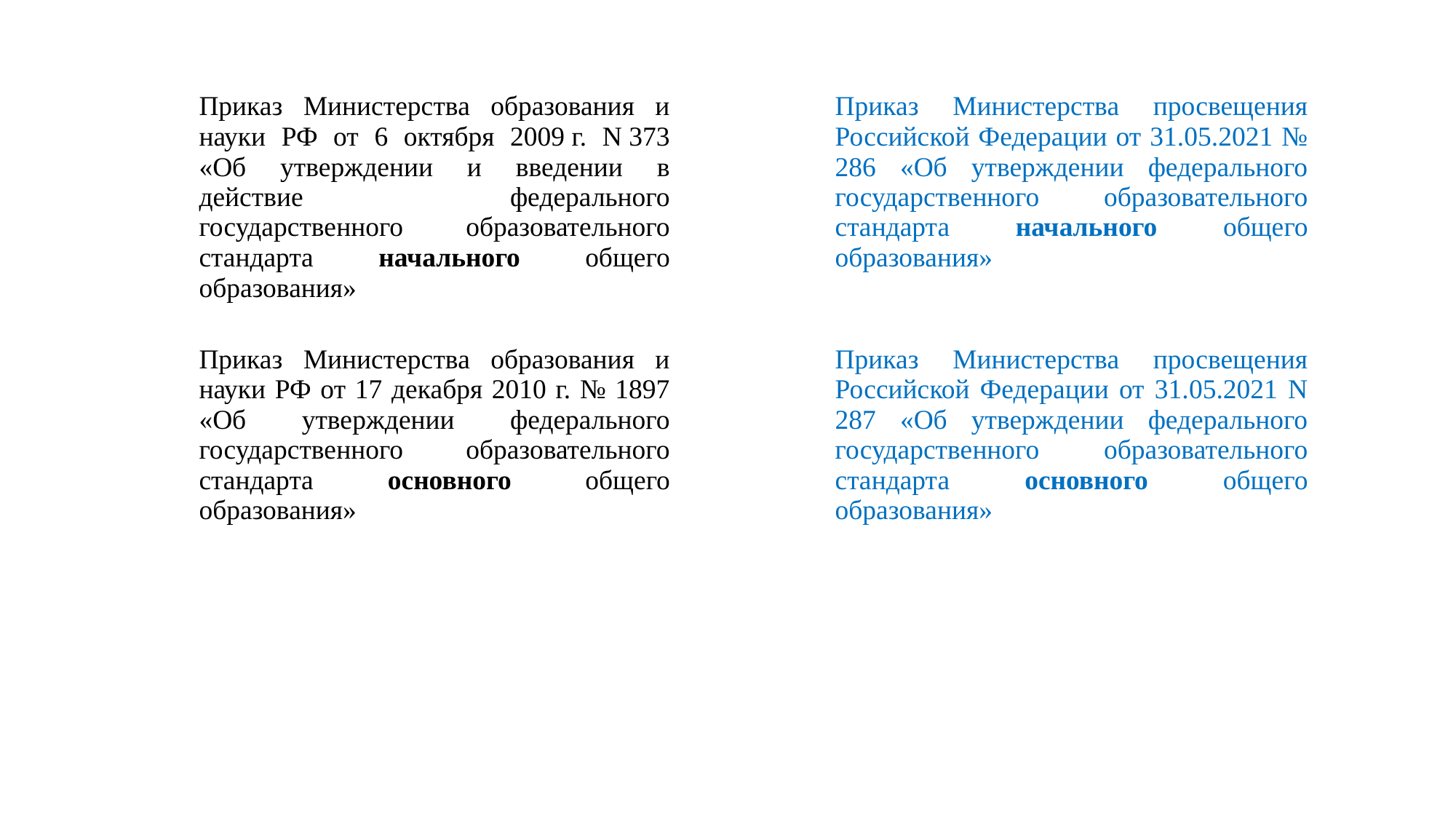

| Приказ Министерства образования и науки РФ от 6 октября 2009 г. N 373 «Об утверждении и введении в действие федерального государственного образовательного стандарта начального общего образования» |  | Приказ Министерства просвещения Российской Федерации от 31.05.2021 № 286 «Об утверждении федерального государственного образовательного стандарта начального общего образования» |
| --- | --- | --- |
| Приказ Министерства образования и науки РФ от 17 декабря 2010 г. № 1897 «Об утверждении федерального государственного образовательного стандарта основного общего образования» |  | Приказ Министерства просвещения Российской Федерации от 31.05.2021 N 287 «Об утверждении федерального государственного образовательного стандарта основного общего образования» |